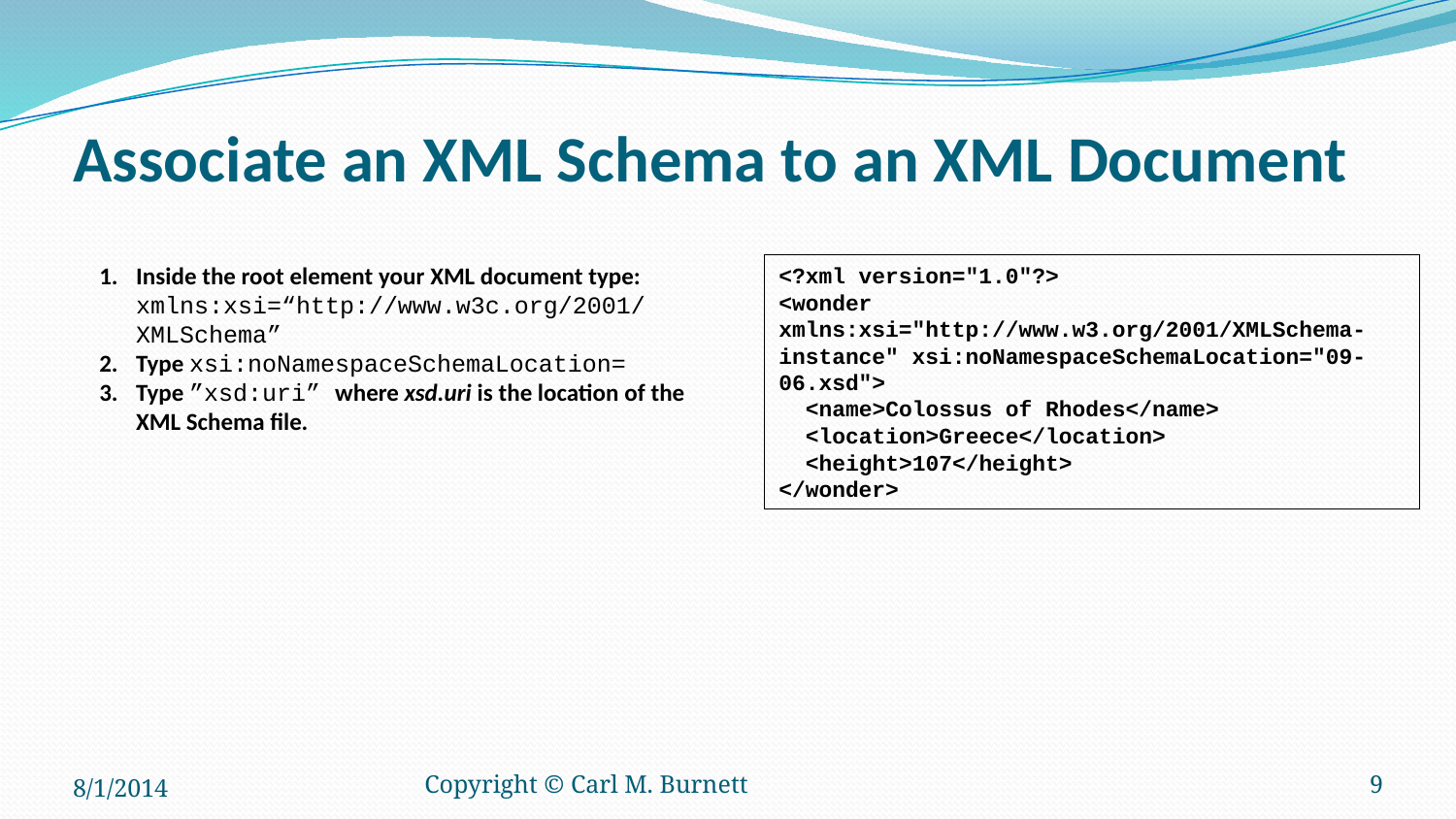

# Associate an XML Schema to an XML Document
Inside the root element your XML document type:
xmlns:xsi=“http://www.w3c.org/2001/
XMLSchema”
Type xsi:noNamespaceSchemaLocation=
Type ”xsd:uri” where xsd.uri is the location of the XML Schema file.
<?xml version="1.0"?>
<wonder xmlns:xsi="http://www.w3.org/2001/XMLSchema-instance" xsi:noNamespaceSchemaLocation="09-06.xsd">
  <name>Colossus of Rhodes</name>
  <location>Greece</location>
  <height>107</height>
</wonder>
8/1/2014
Copyright © Carl M. Burnett
9